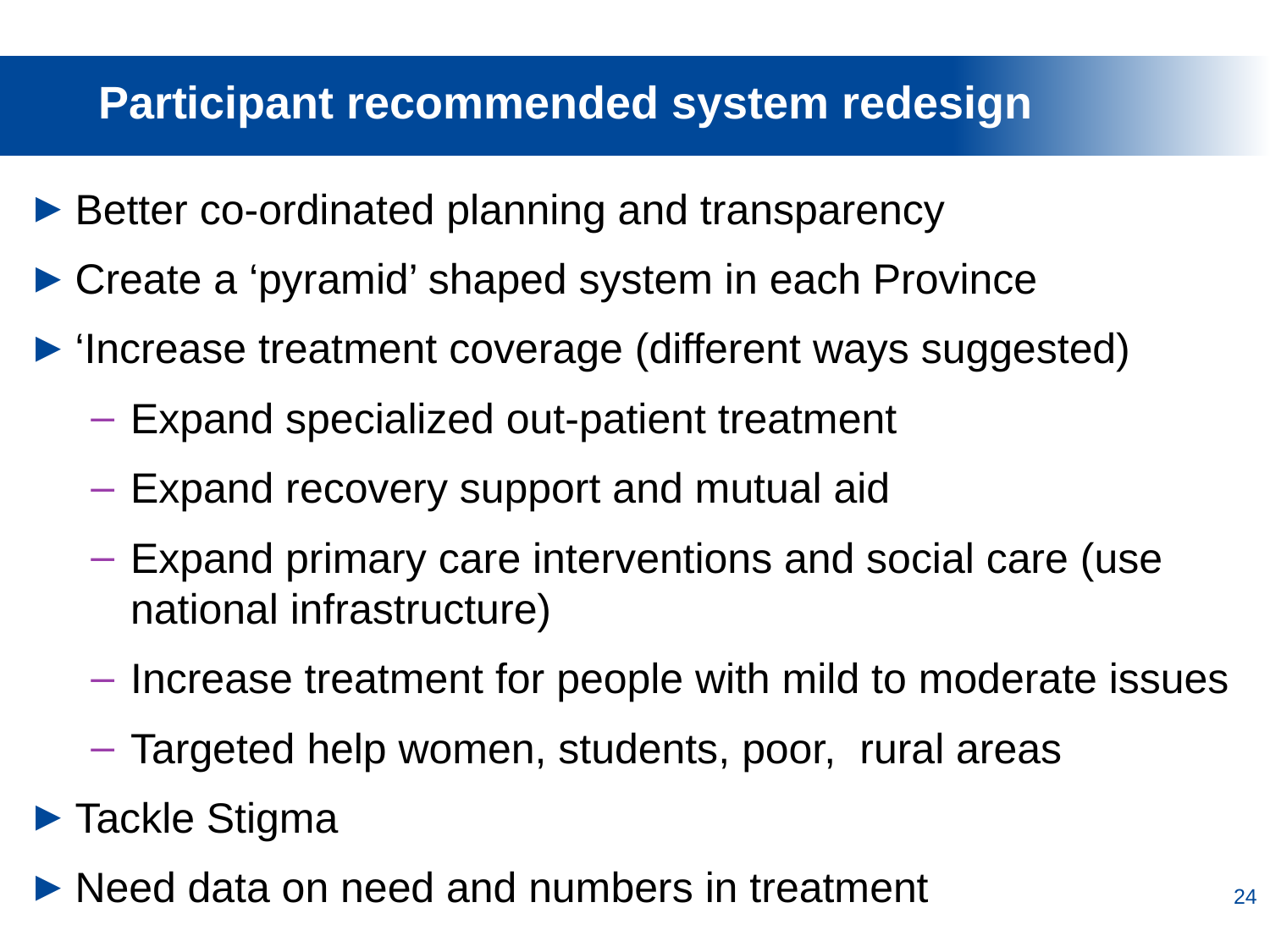

Participant recommended system redesign
Better co-ordinated planning and transparency
Create a ‘pyramid’ shaped system in each Province
‘Increase treatment coverage (different ways suggested)
Expand specialized out-patient treatment
Expand recovery support and mutual aid
Expand primary care interventions and social care (use national infrastructure)
Increase treatment for people with mild to moderate issues
Targeted help women, students, poor,  rural areas
Tackle Stigma
Need data on need and numbers in treatment